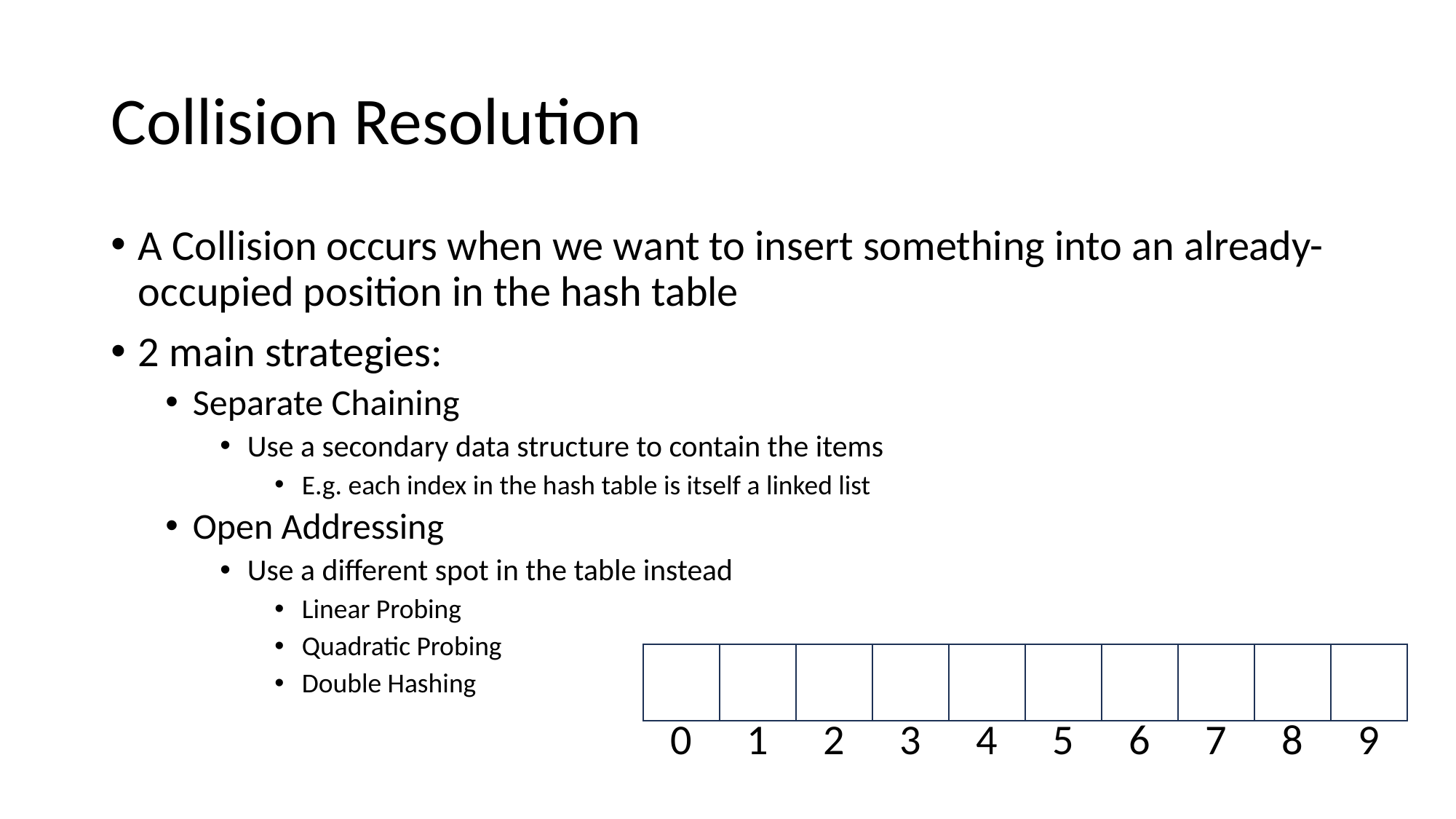

# Collision Resolution
A Collision occurs when we want to insert something into an already-occupied position in the hash table
2 main strategies:
Separate Chaining
Use a secondary data structure to contain the items
E.g. each index in the hash table is itself a linked list
Open Addressing
Use a different spot in the table instead
Linear Probing
Quadratic Probing
Double Hashing

0
1
2
3
4
5
6
7
8
9